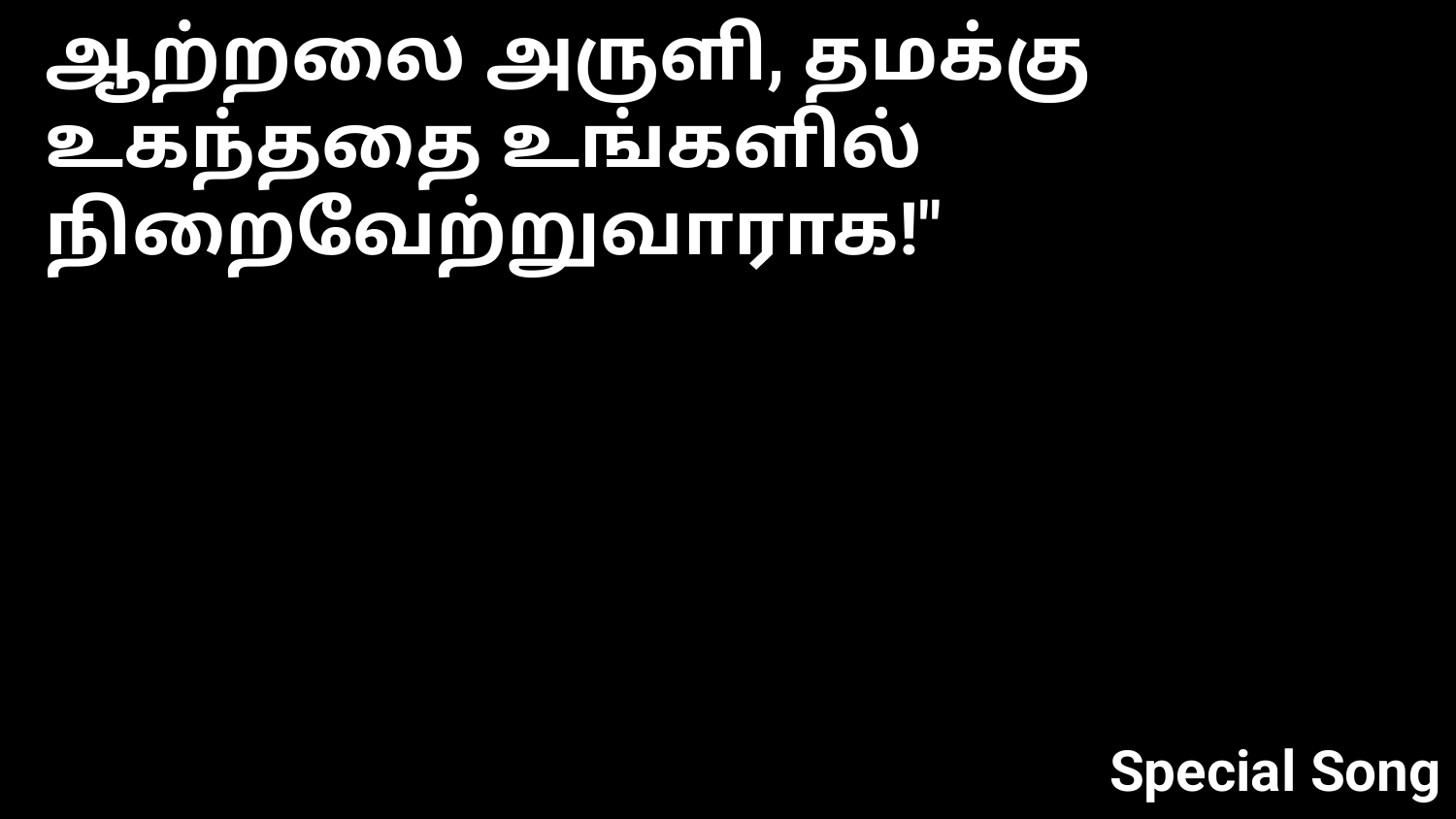

ஆற்றலை அருளி, தமக்கு உகந்ததை உங்களில் நிறைவேற்றுவாராக!"

Special Song